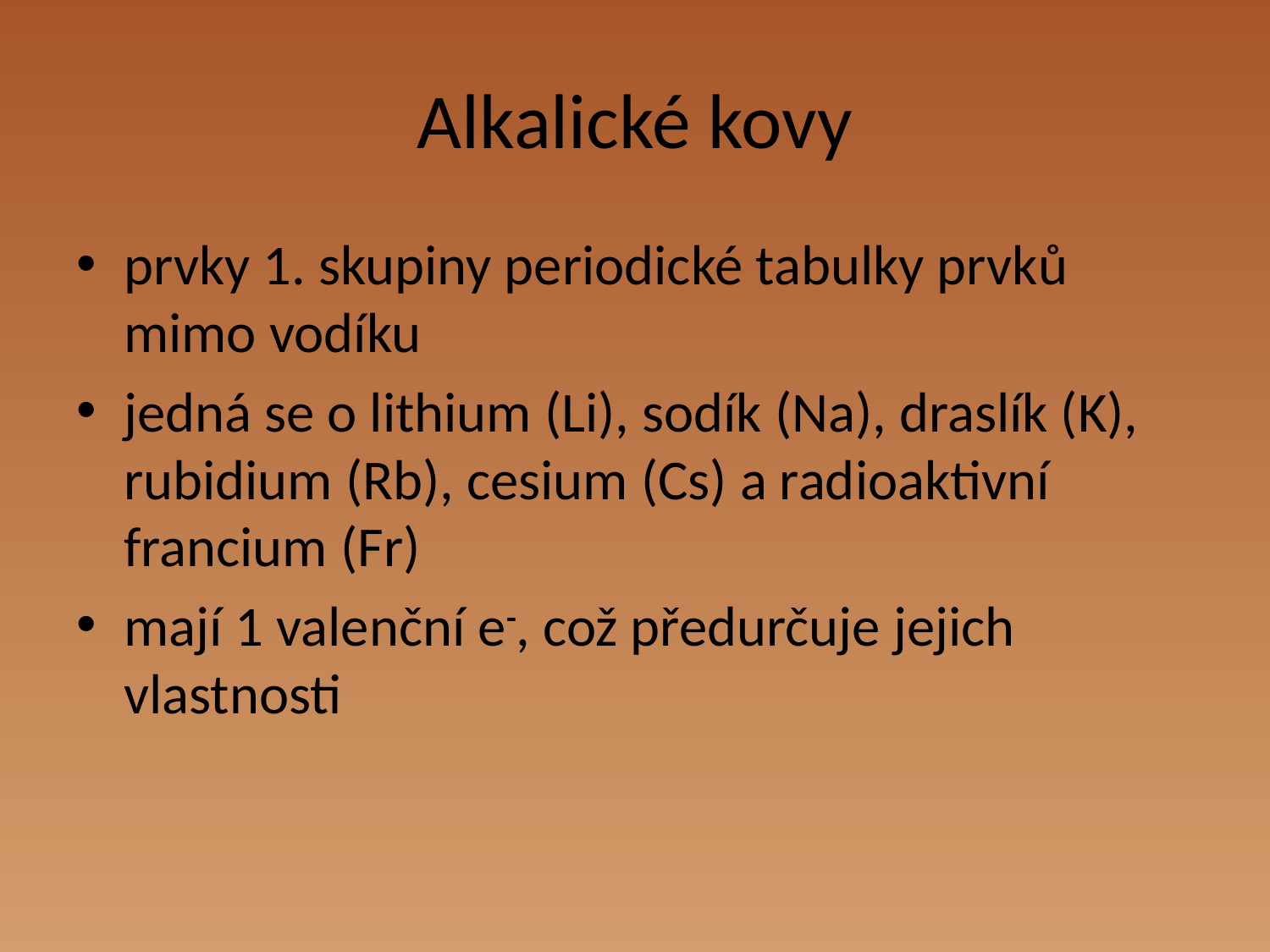

# Alkalické kovy
prvky 1. skupiny periodické tabulky prvků mimo vodíku
jedná se o lithium (Li), sodík (Na), draslík (K), rubidium (Rb), cesium (Cs) a radioaktivní francium (Fr)
mají 1 valenční e-, což předurčuje jejich vlastnosti